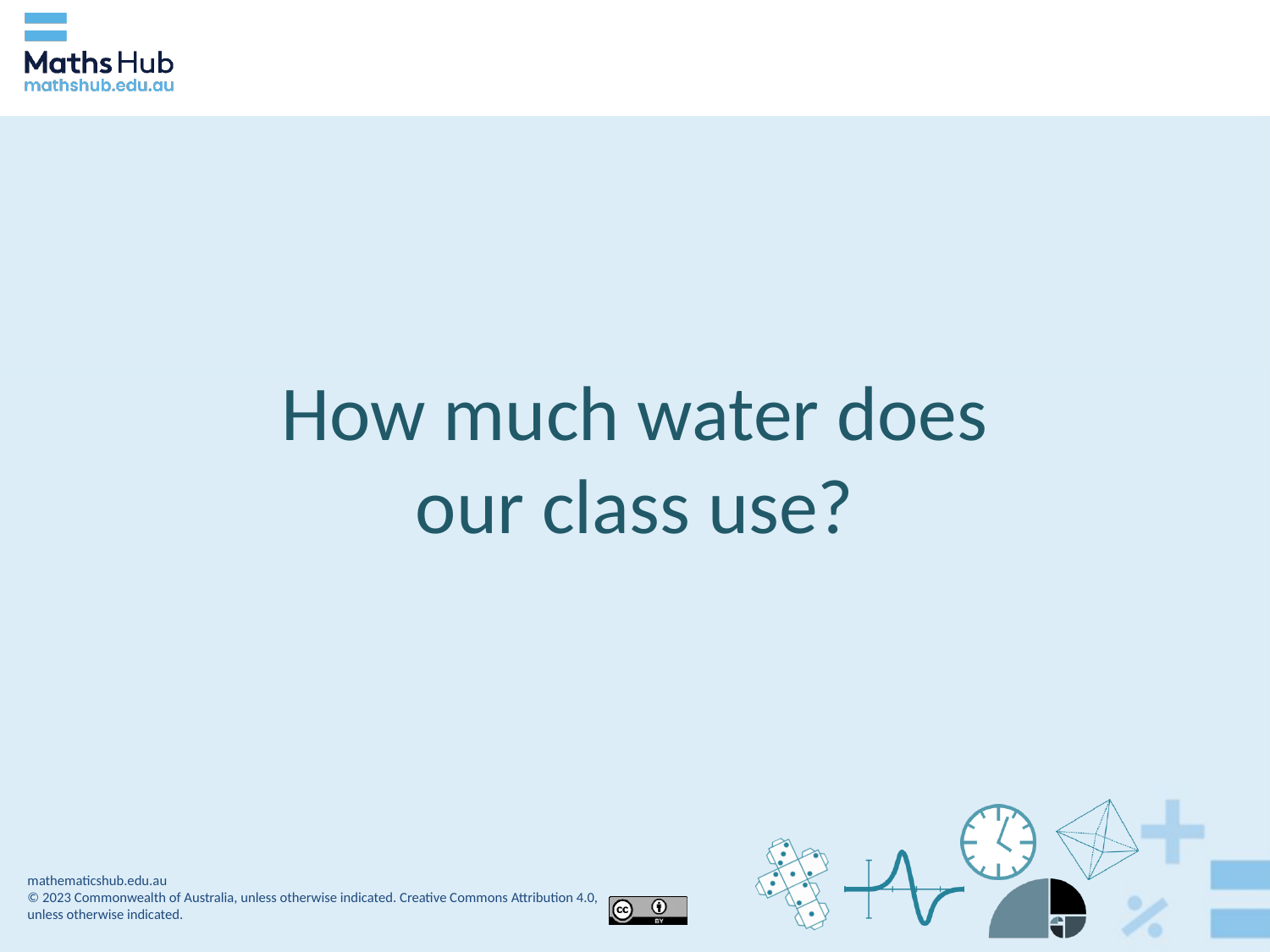

How much water does
our class use?